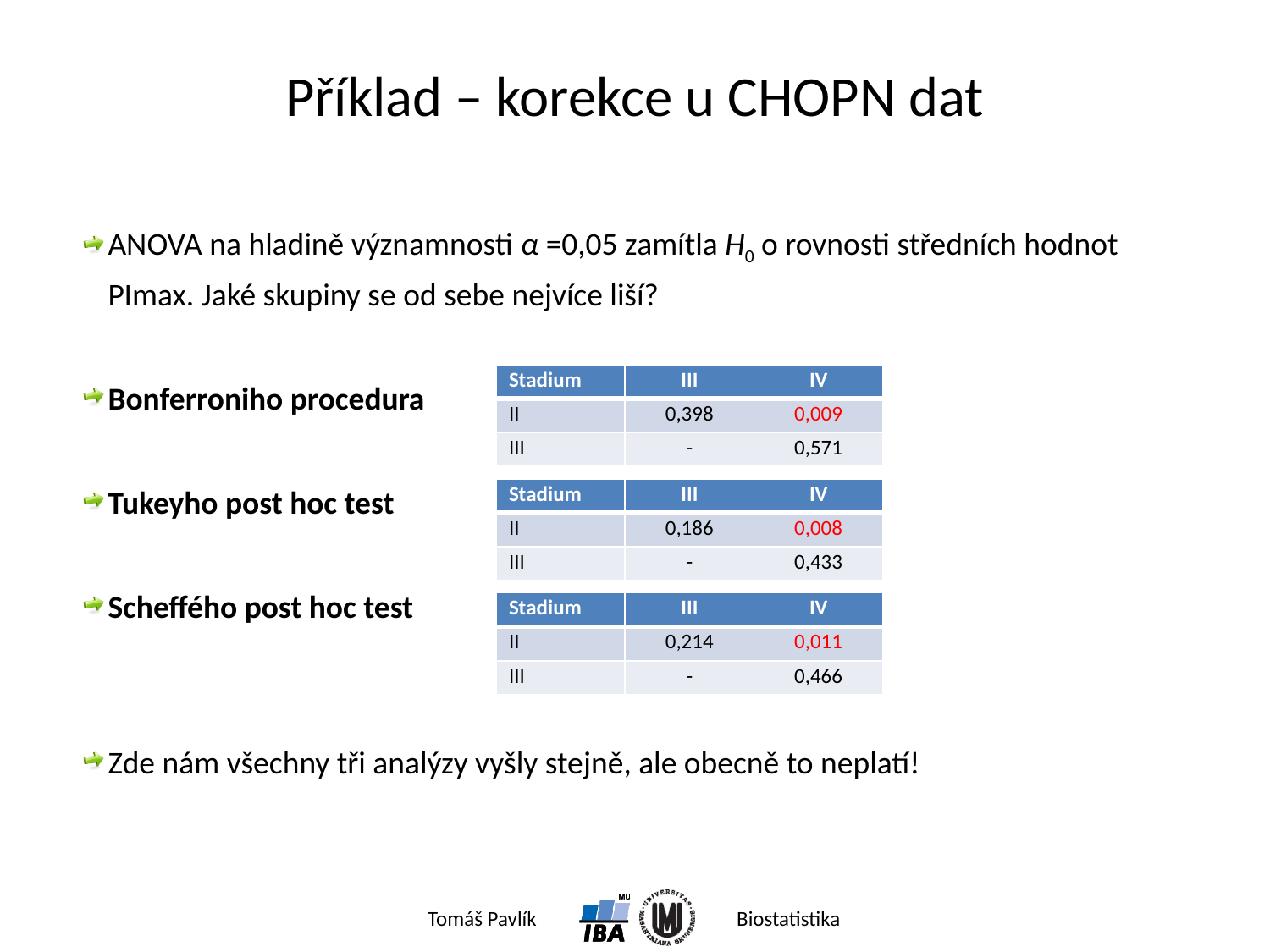

# Příklad – korekce u CHOPN dat
ANOVA na hladině významnosti α =0,05 zamítla H0 o rovnosti středních hodnot PImax. Jaké skupiny se od sebe nejvíce liší?

Bonferroniho procedura

Tukeyho post hoc test

Scheffého post hoc test

Zde nám všechny tři analýzy vyšly stejně, ale obecně to neplatí!
| Stadium | III | IV |
| --- | --- | --- |
| II | 0,398 | 0,009 |
| III | - | 0,571 |
| Stadium | III | IV |
| --- | --- | --- |
| II | 0,186 | 0,008 |
| III | - | 0,433 |
| Stadium | III | IV |
| --- | --- | --- |
| II | 0,214 | 0,011 |
| III | - | 0,466 |